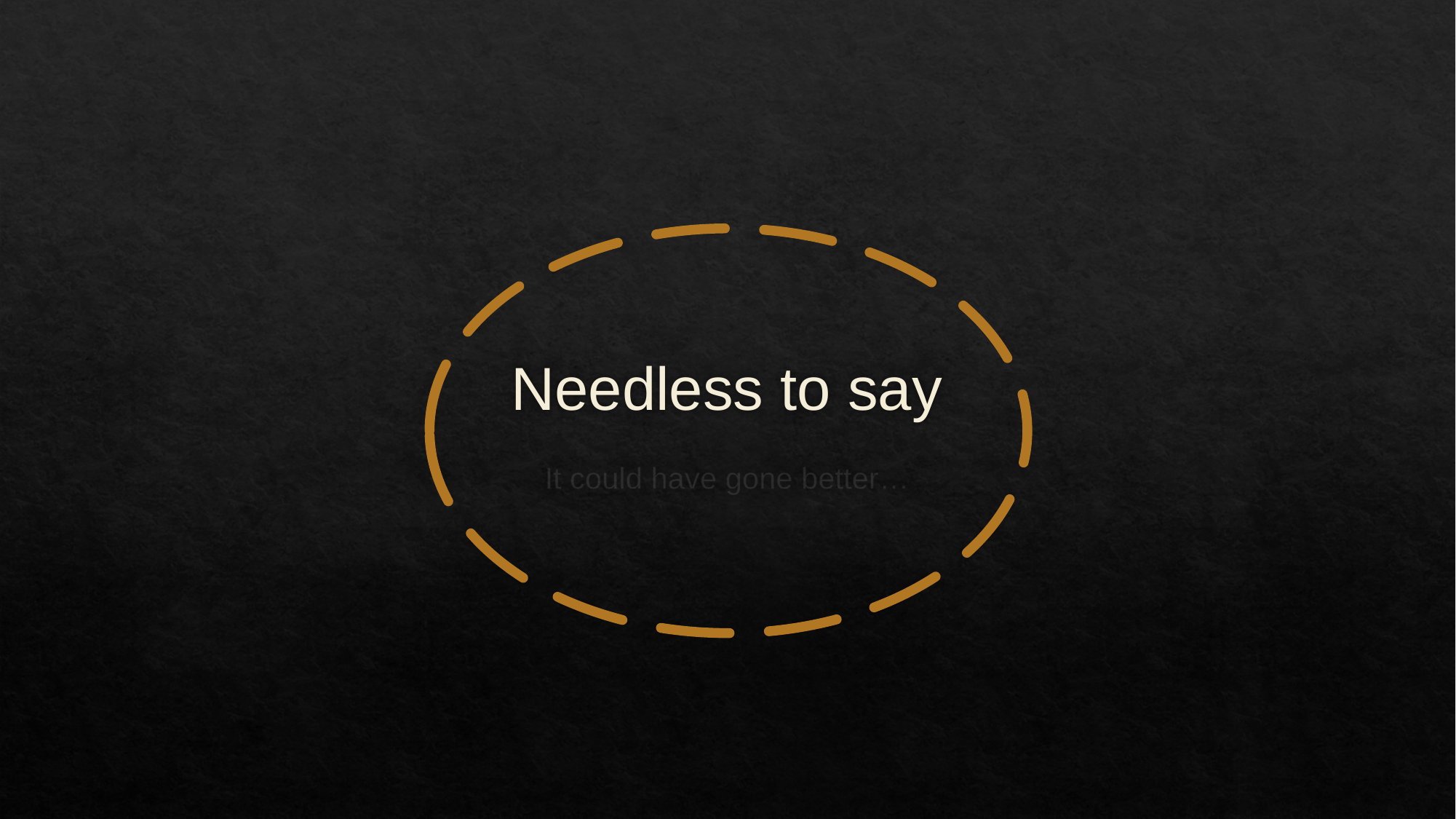

# Needless to say

It could have gone better…